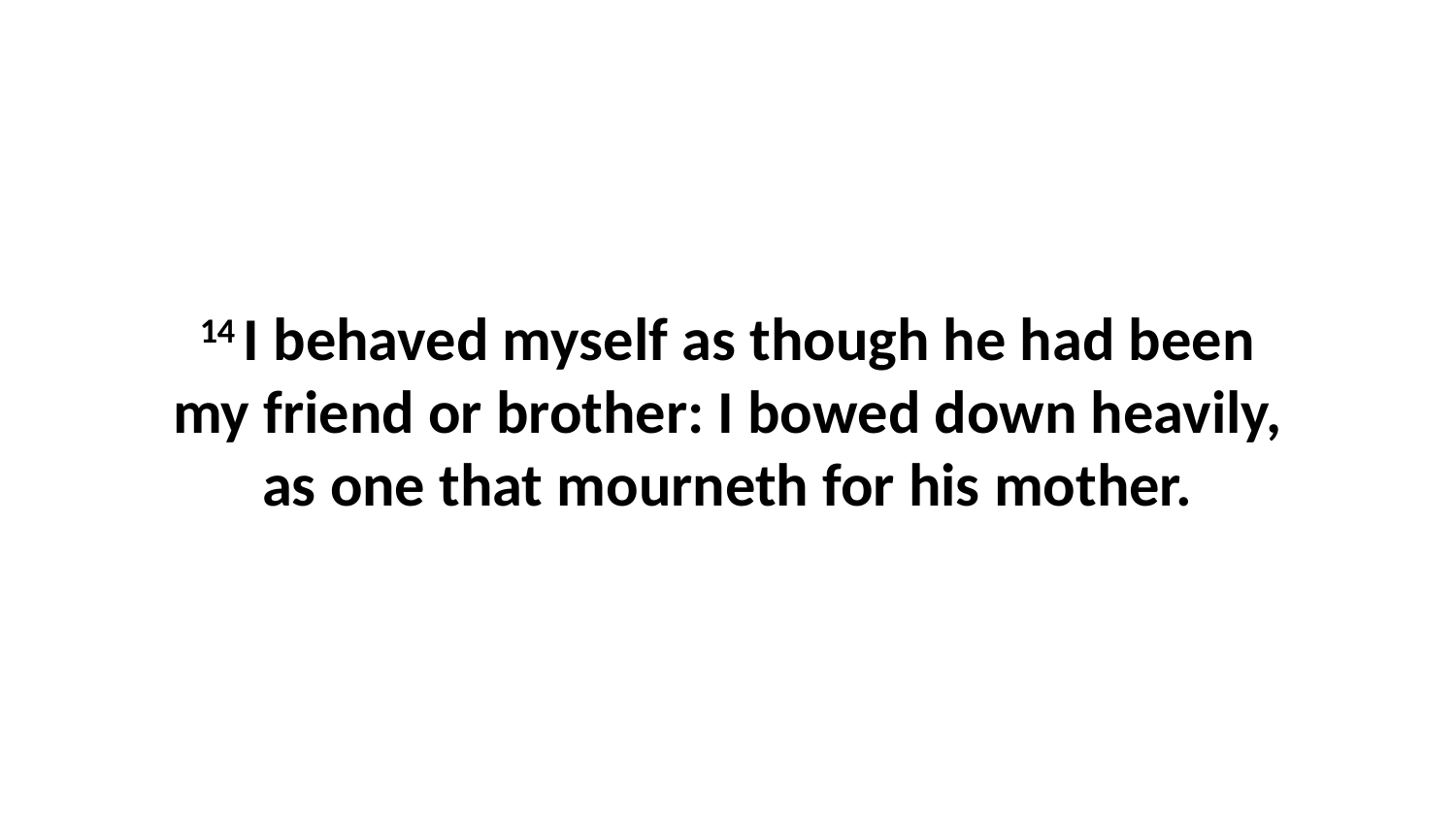

14 I behaved myself as though he had been my friend or brother: I bowed down heavily, as one that mourneth for his mother.